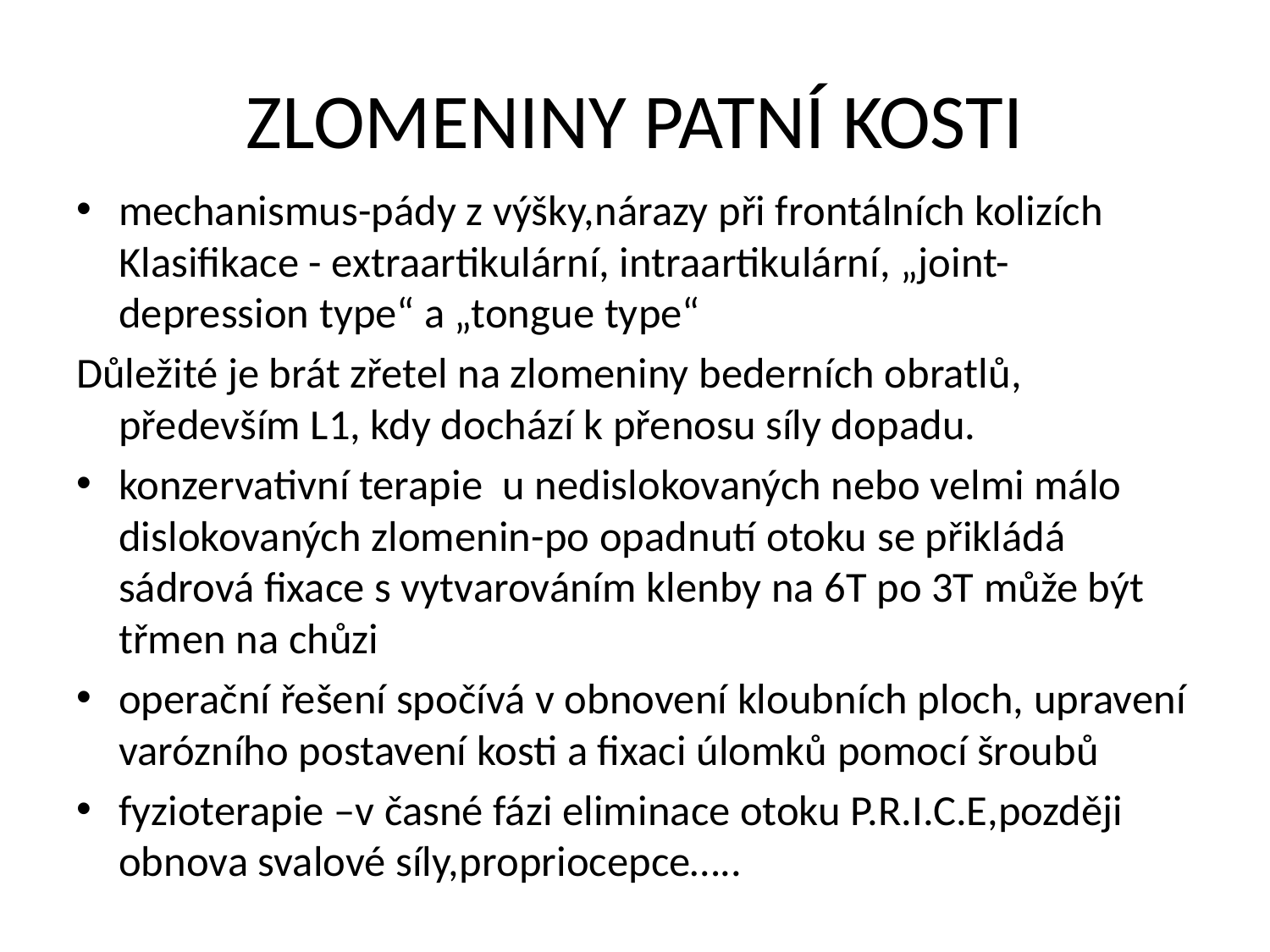

# ZLOMENINY PATNÍ KOSTI
mechanismus-pády z výšky,nárazy při frontálních kolizích Klasifikace - extraartikulární, intraartikulární, „joint-depression type“ a „tongue type“
Důležité je brát zřetel na zlomeniny bederních obratlů, především L1, kdy dochází k přenosu síly dopadu.
konzervativní terapie  u nedislokovaných nebo velmi málo dislokovaných zlomenin-po opadnutí otoku se přikládá sádrová fixace s vytvarováním klenby na 6T po 3T může být třmen na chůzi
operační řešení spočívá v obnovení kloubních ploch, upravení varózního postavení kosti a fixaci úlomků pomocí šroubů
fyzioterapie –v časné fázi eliminace otoku P.R.I.C.E,později obnova svalové síly,propriocepce…..